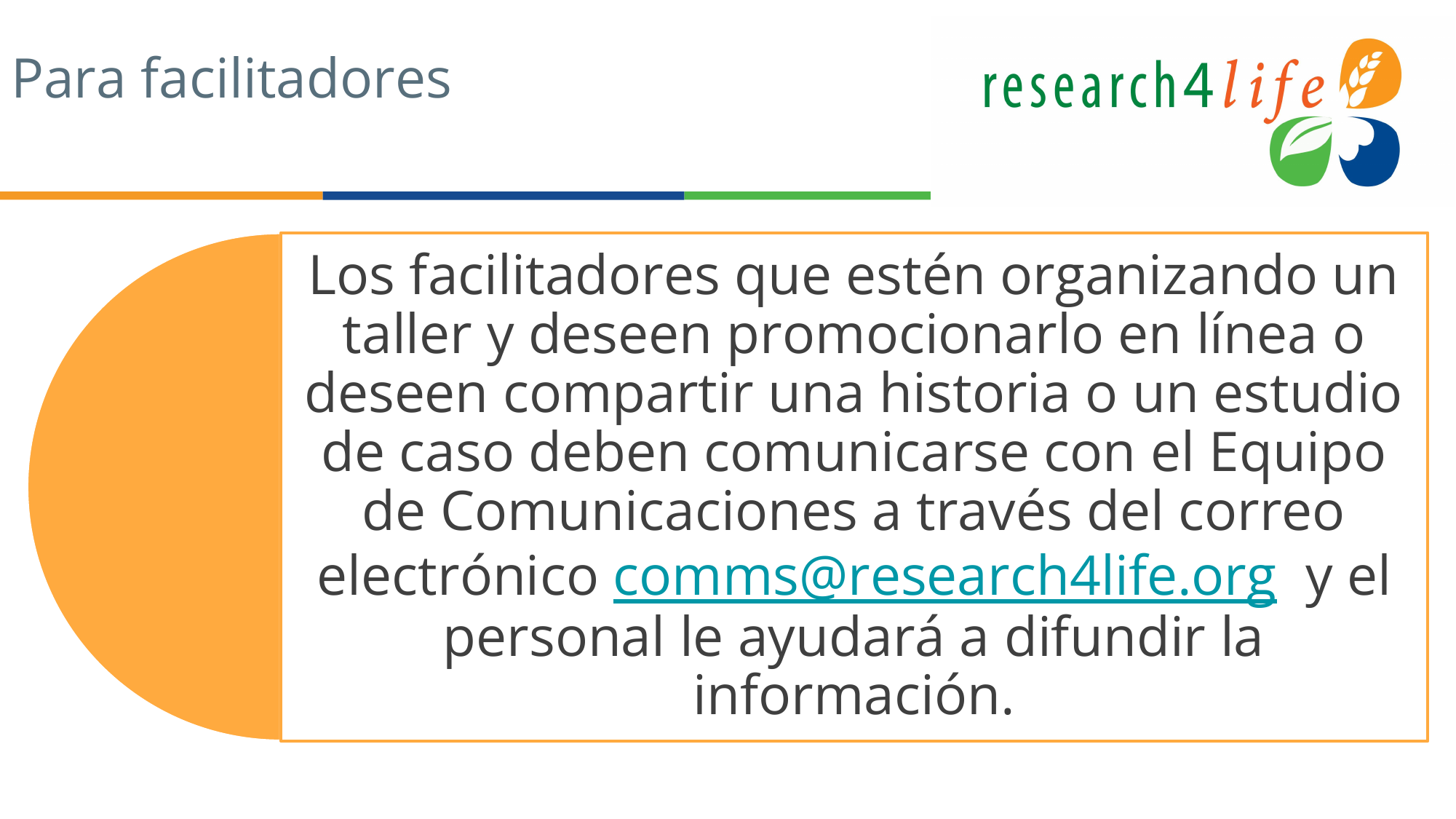

# Para facilitadores

Los facilitadores que estén organizando un taller y deseen promocionarlo en línea o deseen compartir una historia o un estudio de caso deben comunicarse con el Equipo de Comunicaciones a través del correo electrónico comms@research4life.org  y el personal le ayudará a difundir la información.